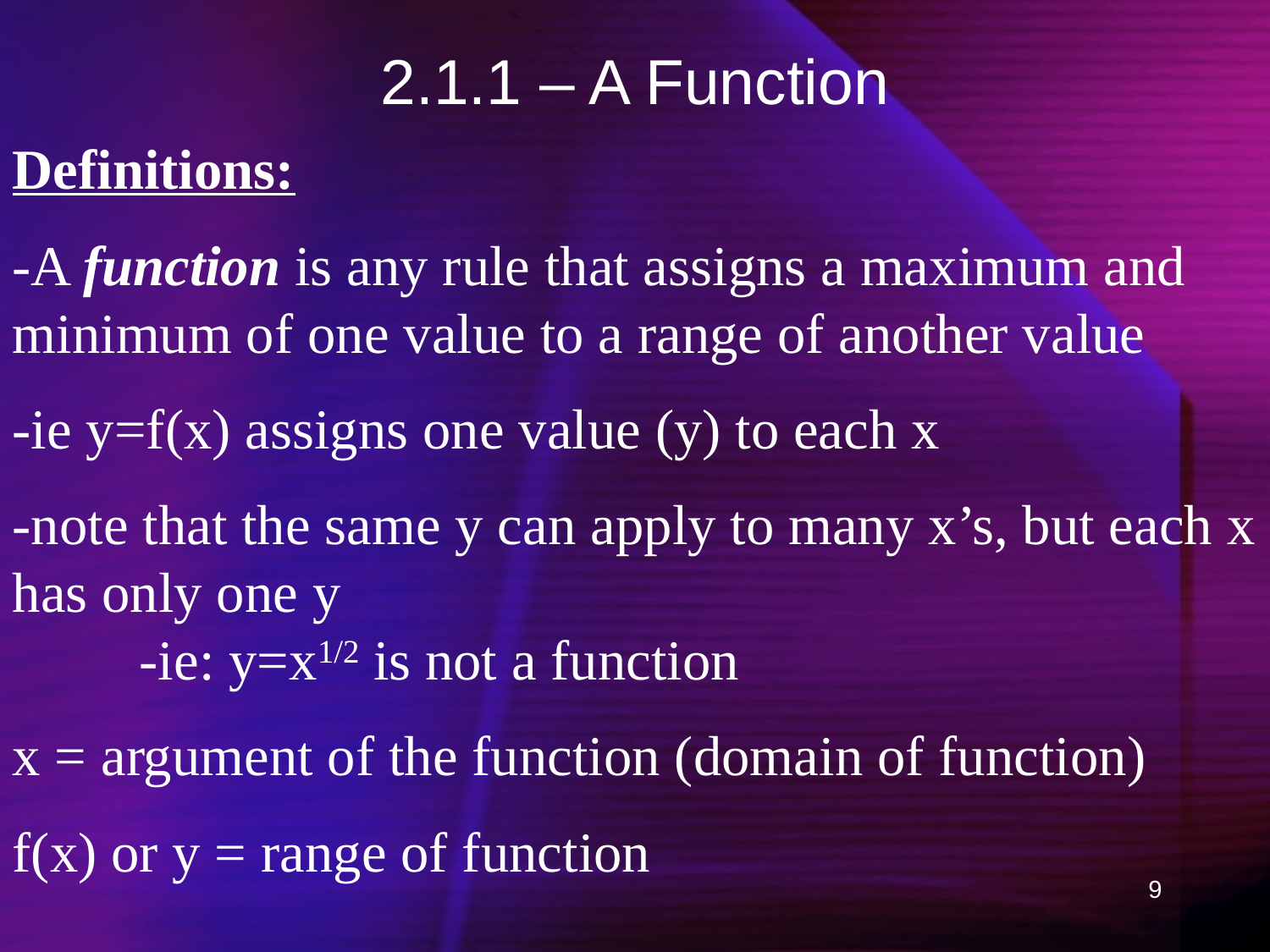

# 2.1.1 – A Function
Definitions:
-A function is any rule that assigns a maximum and minimum of one value to a range of another value
-ie y=f(x) assigns one value (y) to each x
-note that the same y can apply to many x’s, but each x has only one y
	-ie: y=x1/2 is not a function
x = argument of the function (domain of function)
f(x) or y = range of function

9